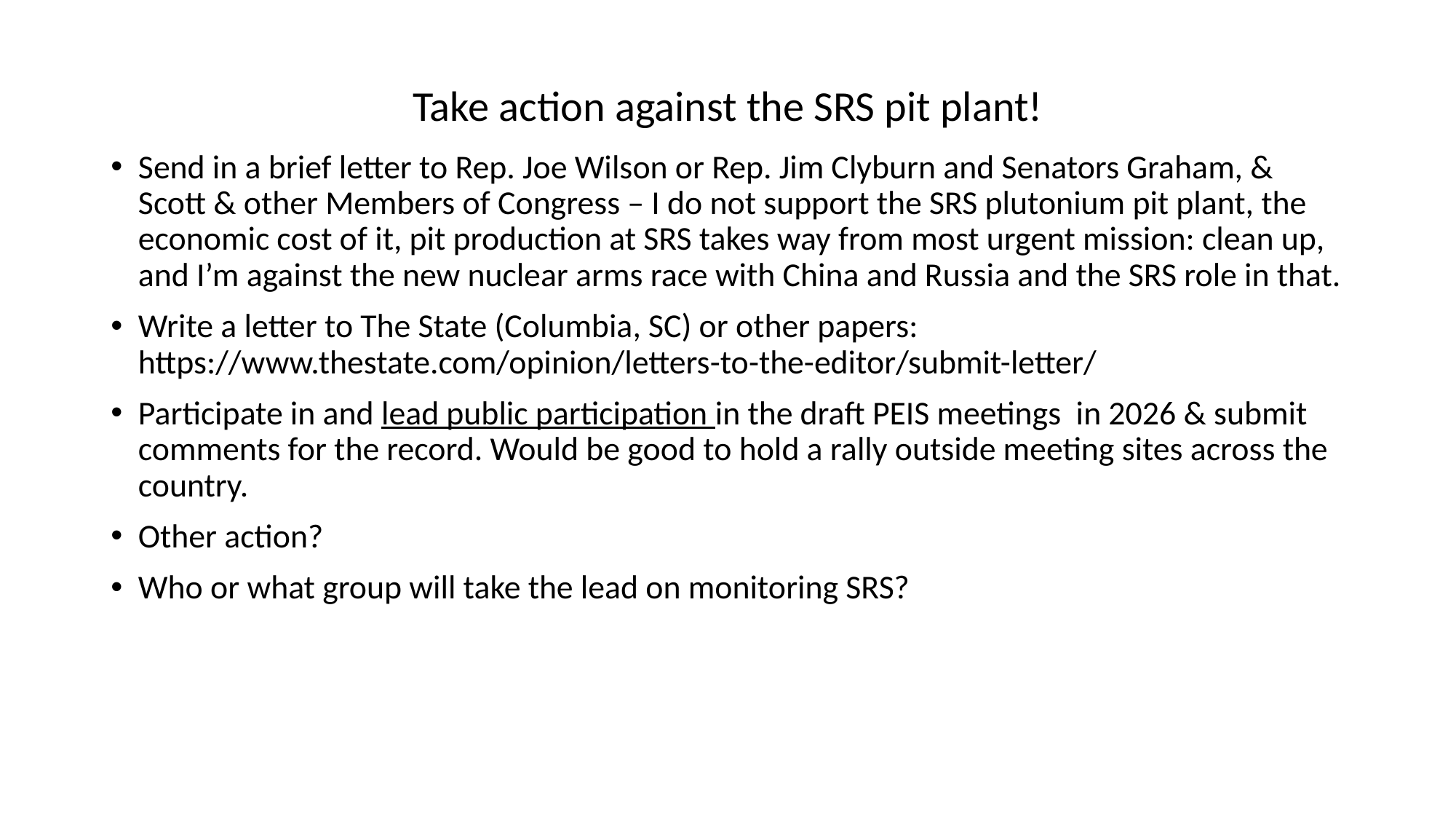

# Take action against the SRS pit plant!
Send in a brief letter to Rep. Joe Wilson or Rep. Jim Clyburn and Senators Graham, & Scott & other Members of Congress – I do not support the SRS plutonium pit plant, the economic cost of it, pit production at SRS takes way from most urgent mission: clean up, and I’m against the new nuclear arms race with China and Russia and the SRS role in that.
Write a letter to The State (Columbia, SC) or other papers:  https://www.thestate.com/opinion/letters-to-the-editor/submit-letter/
Participate in and lead public participation in the draft PEIS meetings  in 2026 & submit comments for the record. Would be good to hold a rally outside meeting sites across the country.
Other action?
Who or what group will take the lead on monitoring SRS?